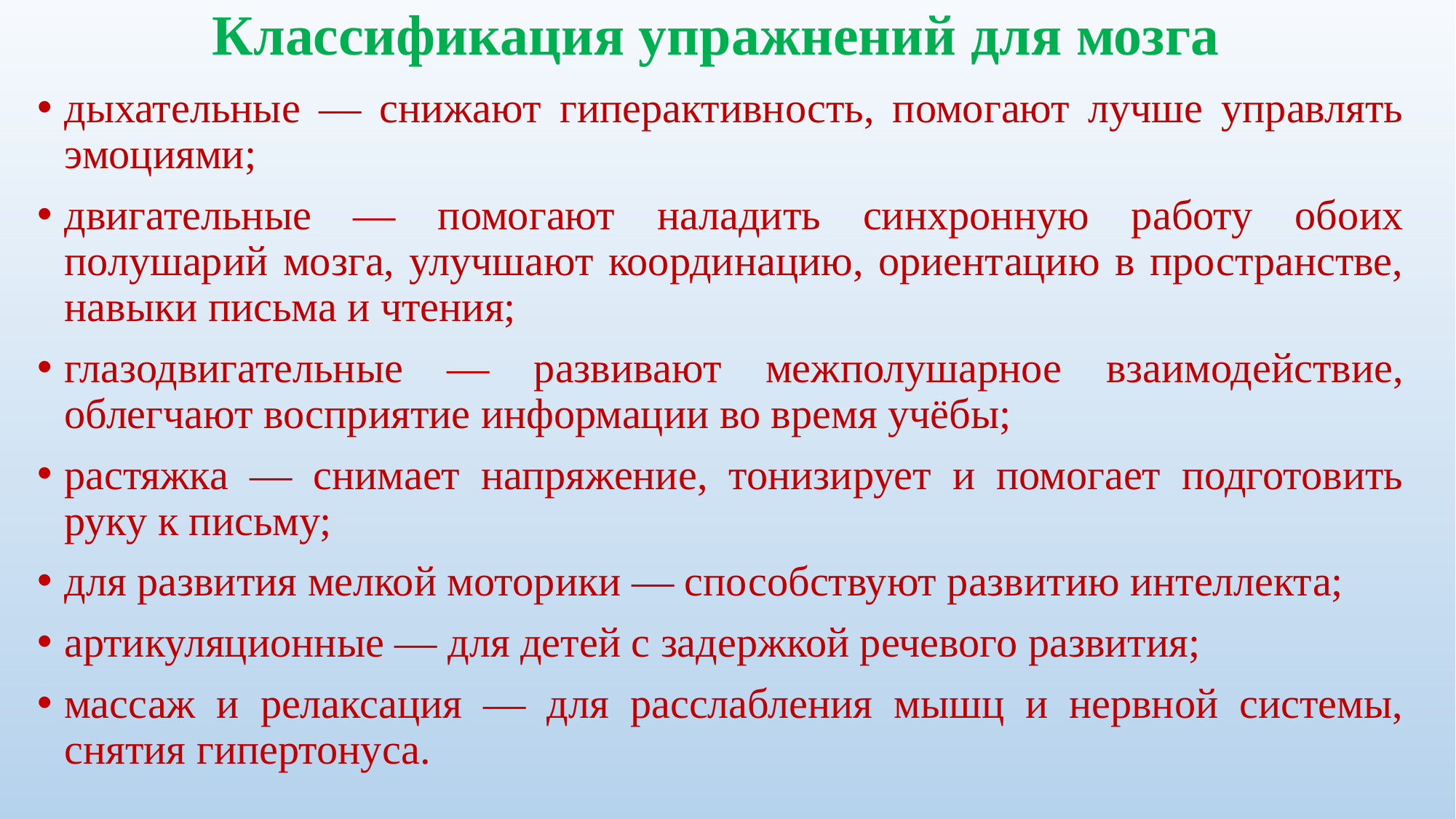

# Классификация упражнений для мозга
дыхательные — снижают гиперактивность, помогают лучше управлять эмоциями;
двигательные — помогают наладить синхронную работу обоих полушарий мозга, улучшают координацию, ориентацию в пространстве, навыки письма и чтения;
глазодвигательные — развивают межполушарное взаимодействие, облегчают восприятие информации во время учёбы;
растяжка — снимает напряжение, тонизирует и помогает подготовить руку к письму;
для развития мелкой моторики — способствуют развитию интеллекта;
артикуляционные — для детей с задержкой речевого развития;
массаж и релаксация — для расслабления мышц и нервной системы, снятия гипертонуса.